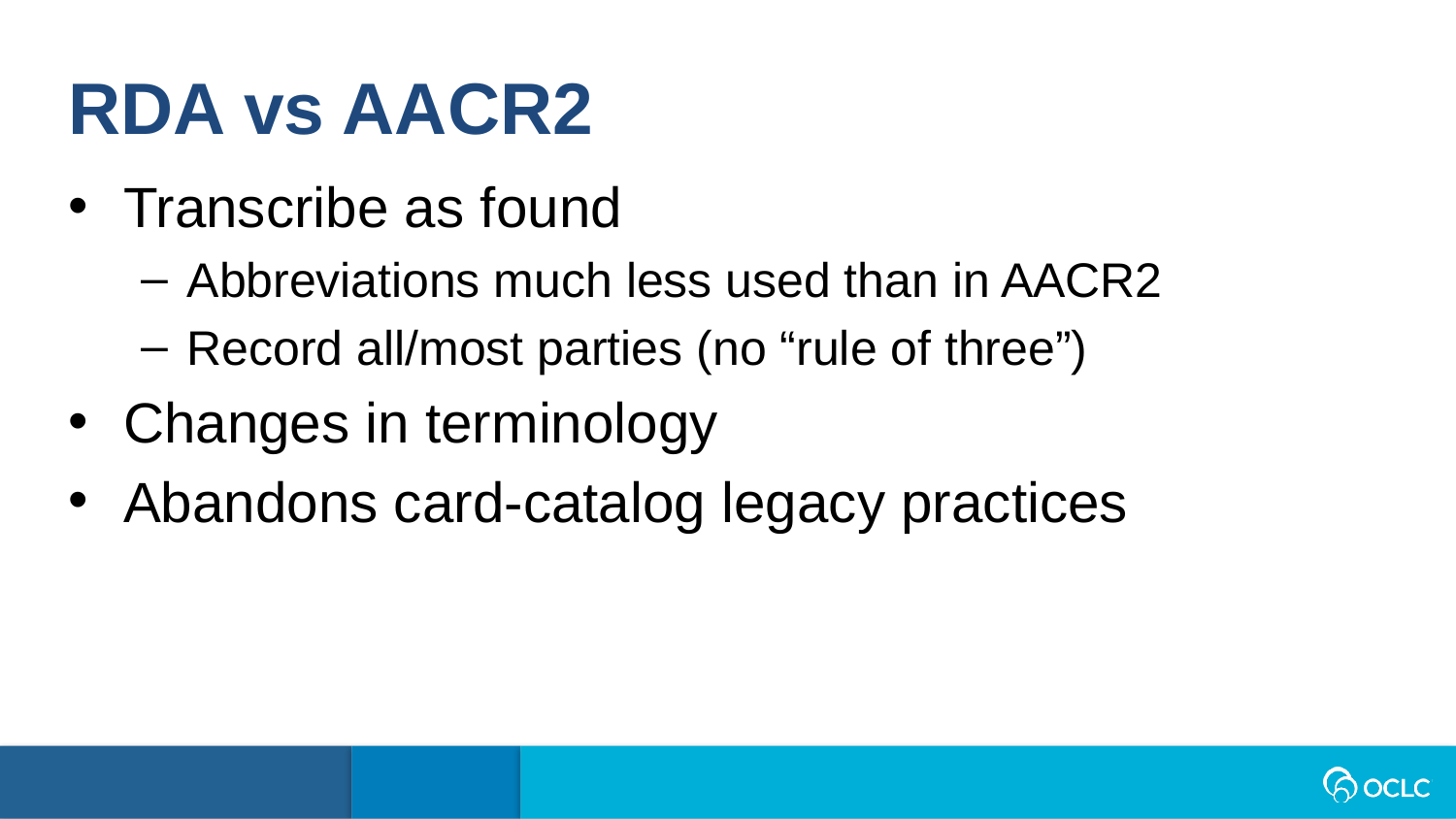

RDA vs AACR2
Transcribe as found
Abbreviations much less used than in AACR2
Record all/most parties (no “rule of three”)
Changes in terminology
Abandons card-catalog legacy practices